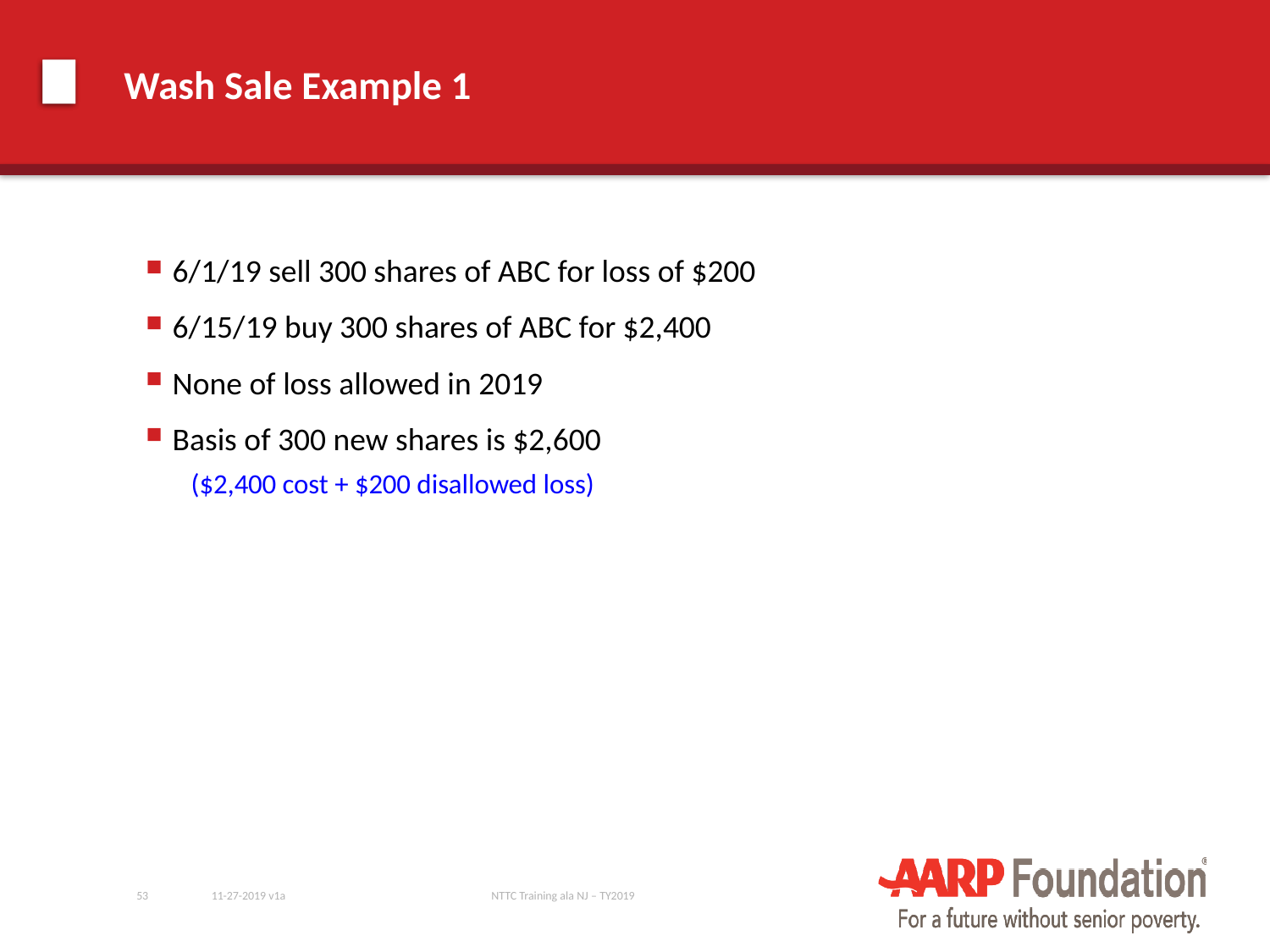

# Wash Sale Example 1
6/1/19 sell 300 shares of ABC for loss of $200
6/15/19 buy 300 shares of ABC for $2,400
None of loss allowed in 2019
Basis of 300 new shares is $2,600
($2,400 cost + $200 disallowed loss)
53
11-27-2019 v1a
NTTC Training ala NJ – TY2019